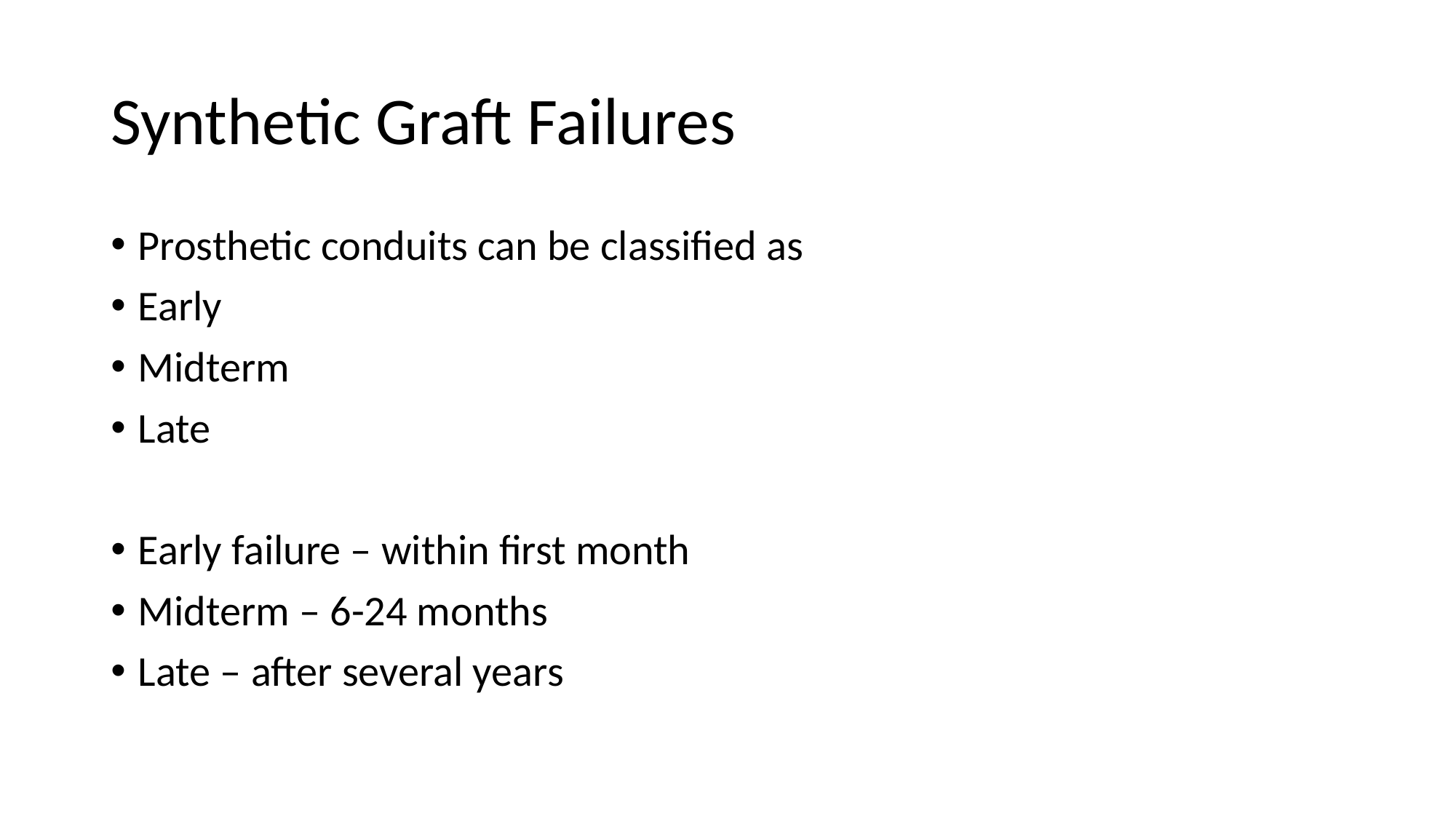

# Synthetic Graft Failures
Prosthetic conduits can be classified as
Early
Midterm
Late

Early failure – within first month
Midterm – 6-24 months
Late – after several years